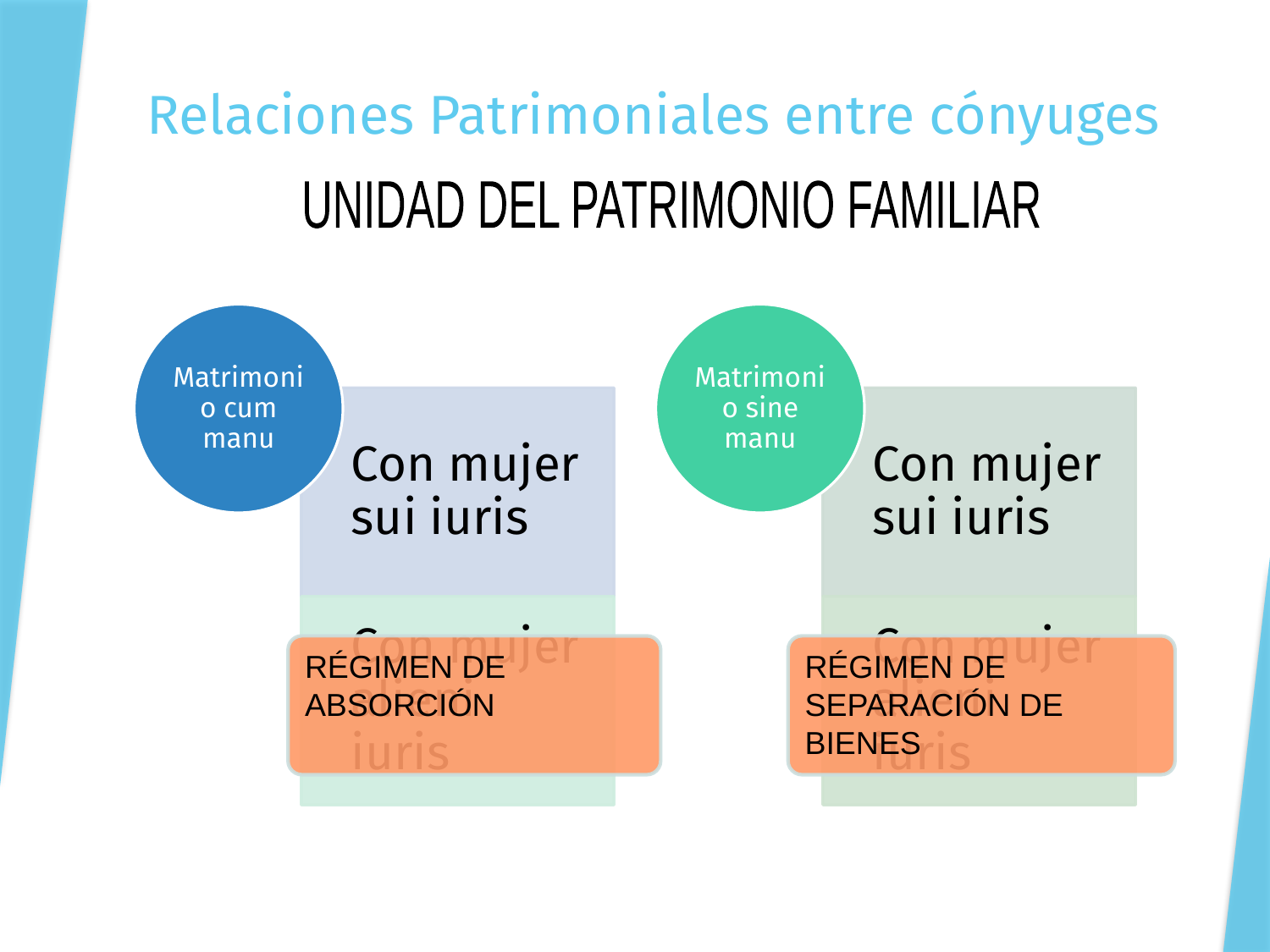

# Relaciones Patrimoniales entre cónyuges
UNIDAD DEL PATRIMONIO FAMILIAR

Con mujer sui iuris
Con mujer alieni iuris
Matrimonio cum manu
Con mujer sui iuris
Con mujer alieni iuris
Matrimonio sine manu

RÉGIMEN DE ABSORCIÓN
RÉGIMEN DE SEPARACIÓN DE BIENES